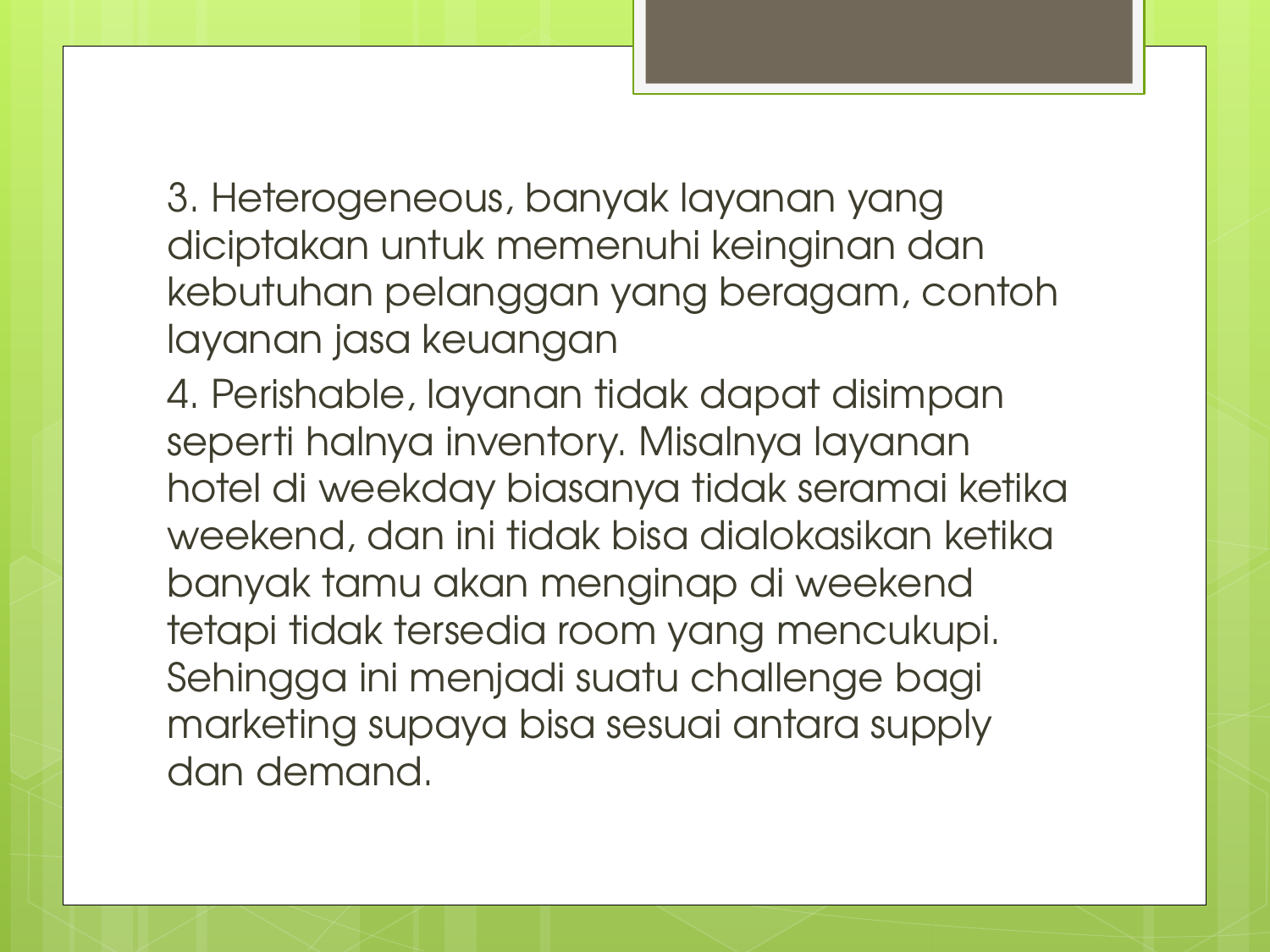

3. Heterogeneous, banyak layanan yang diciptakan untuk memenuhi keinginan dan kebutuhan pelanggan yang beragam, contoh layanan jasa keuangan
4. Perishable, layanan tidak dapat disimpan seperti halnya inventory. Misalnya layanan hotel di weekday biasanya tidak seramai ketika weekend, dan ini tidak bisa dialokasikan ketika banyak tamu akan menginap di weekend tetapi tidak tersedia room yang mencukupi. Sehingga ini menjadi suatu challenge bagi marketing supaya bisa sesuai antara supply dan demand.